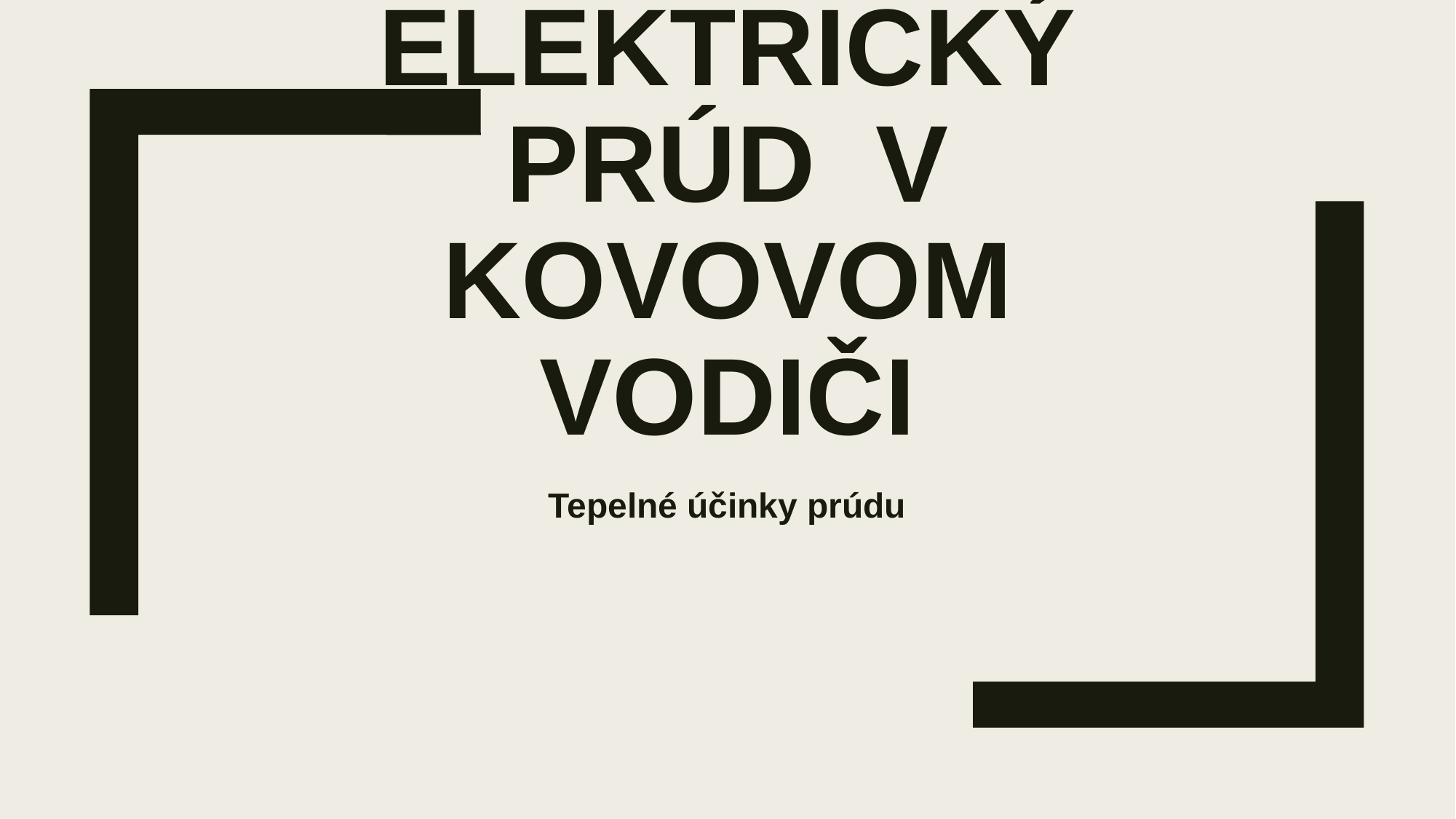

# Elektrický prúd  v kovovom vodiči
Tepelné účinky prúdu